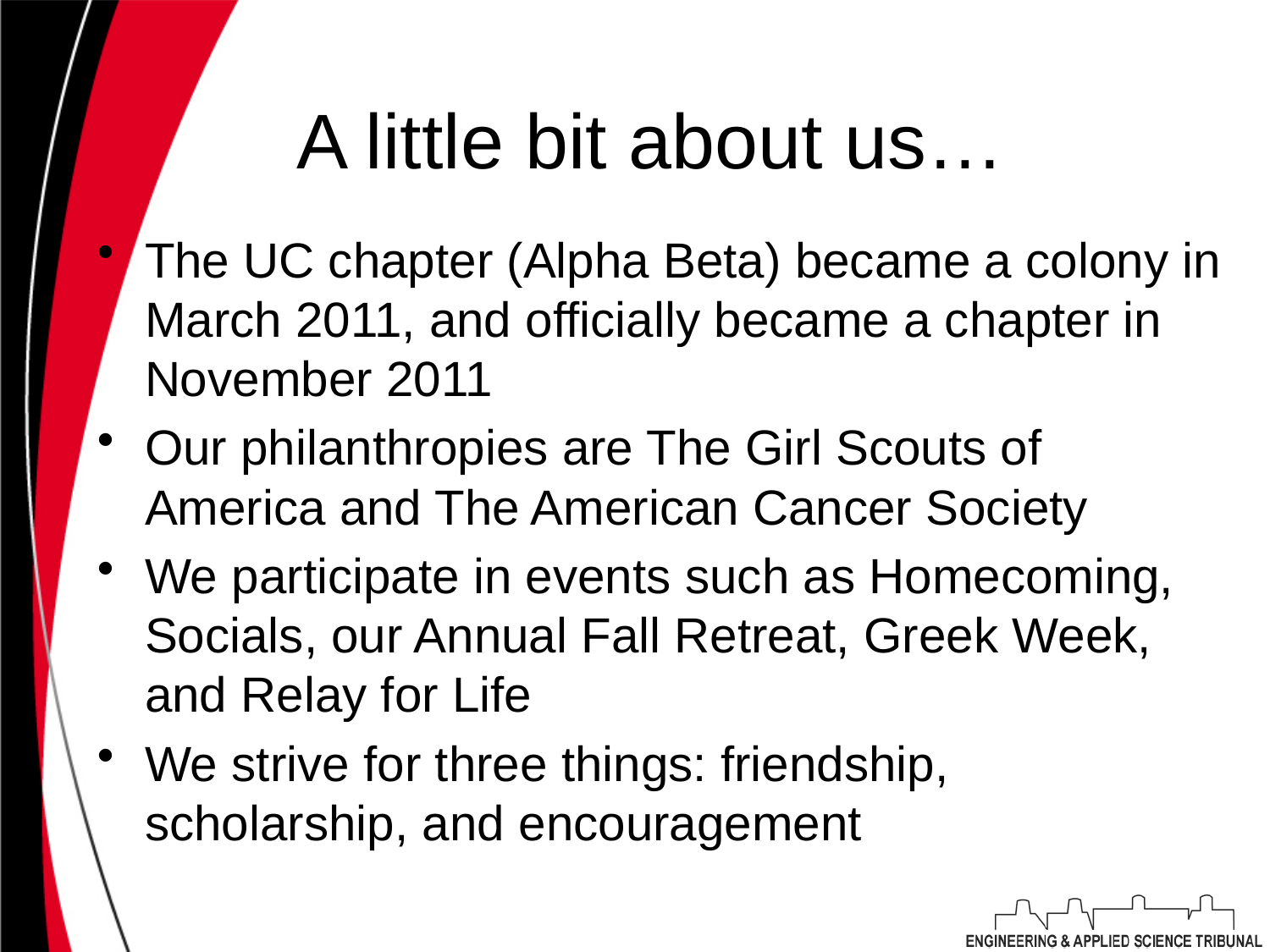

# A little bit about us…
The UC chapter (Alpha Beta) became a colony in March 2011, and officially became a chapter in November 2011
Our philanthropies are The Girl Scouts of America and The American Cancer Society
We participate in events such as Homecoming, Socials, our Annual Fall Retreat, Greek Week, and Relay for Life
We strive for three things: friendship, scholarship, and encouragement